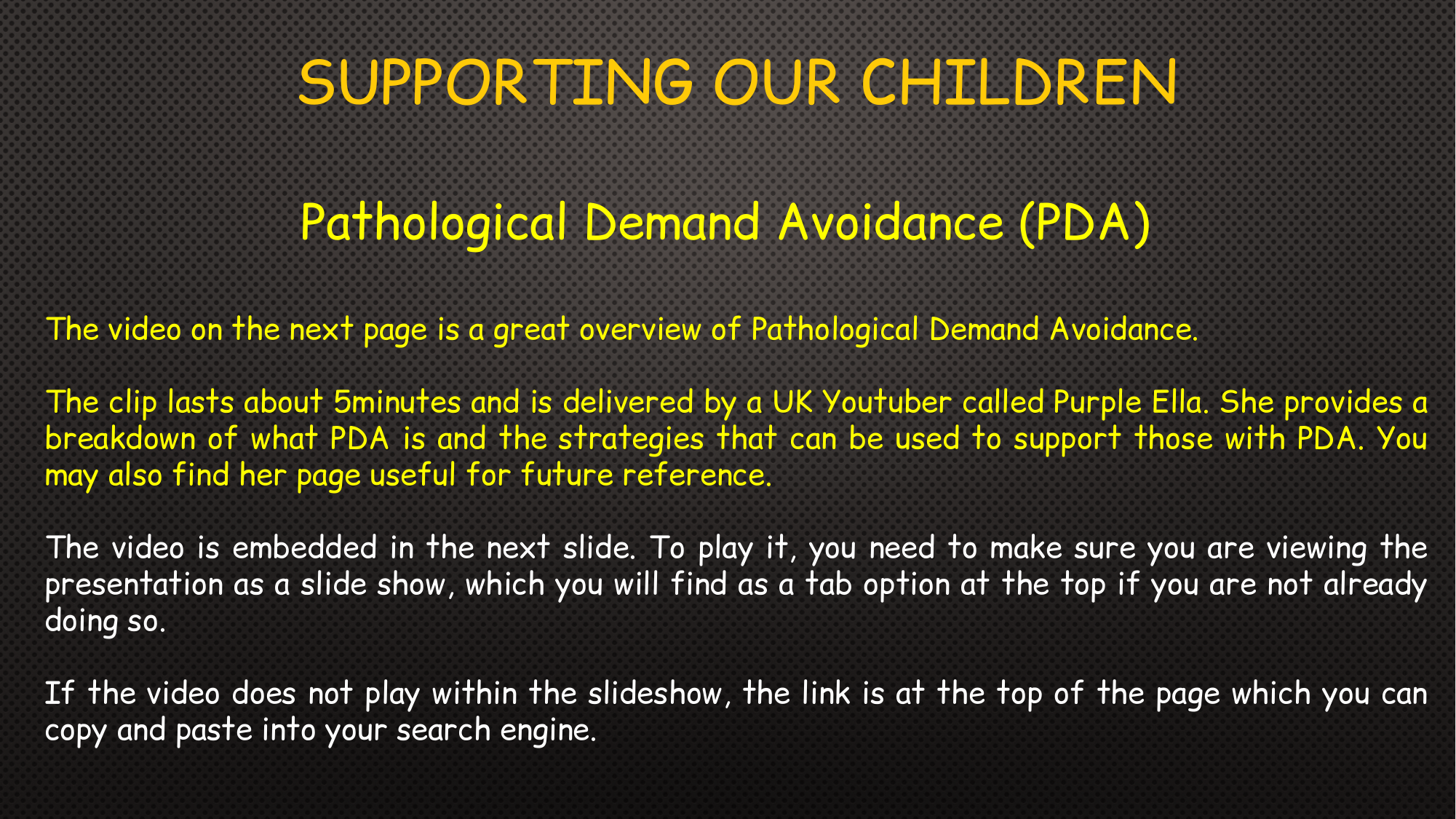

# Supporting our Children
Pathological Demand Avoidance (PDA)
The video on the next page is a great overview of Pathological Demand Avoidance.

The clip lasts about 5minutes and is delivered by a UK Youtuber called Purple Ella. She provides a breakdown of what PDA is and the strategies that can be used to support those with PDA. You may also find her page useful for future reference.

The video is embedded in the next slide. To play it, you need to make sure you are viewing the presentation as a slide show, which you will find as a tab option at the top if you are not already doing so.

If the video does not play within the slideshow, the link is at the top of the page which you can copy and paste into your search engine.